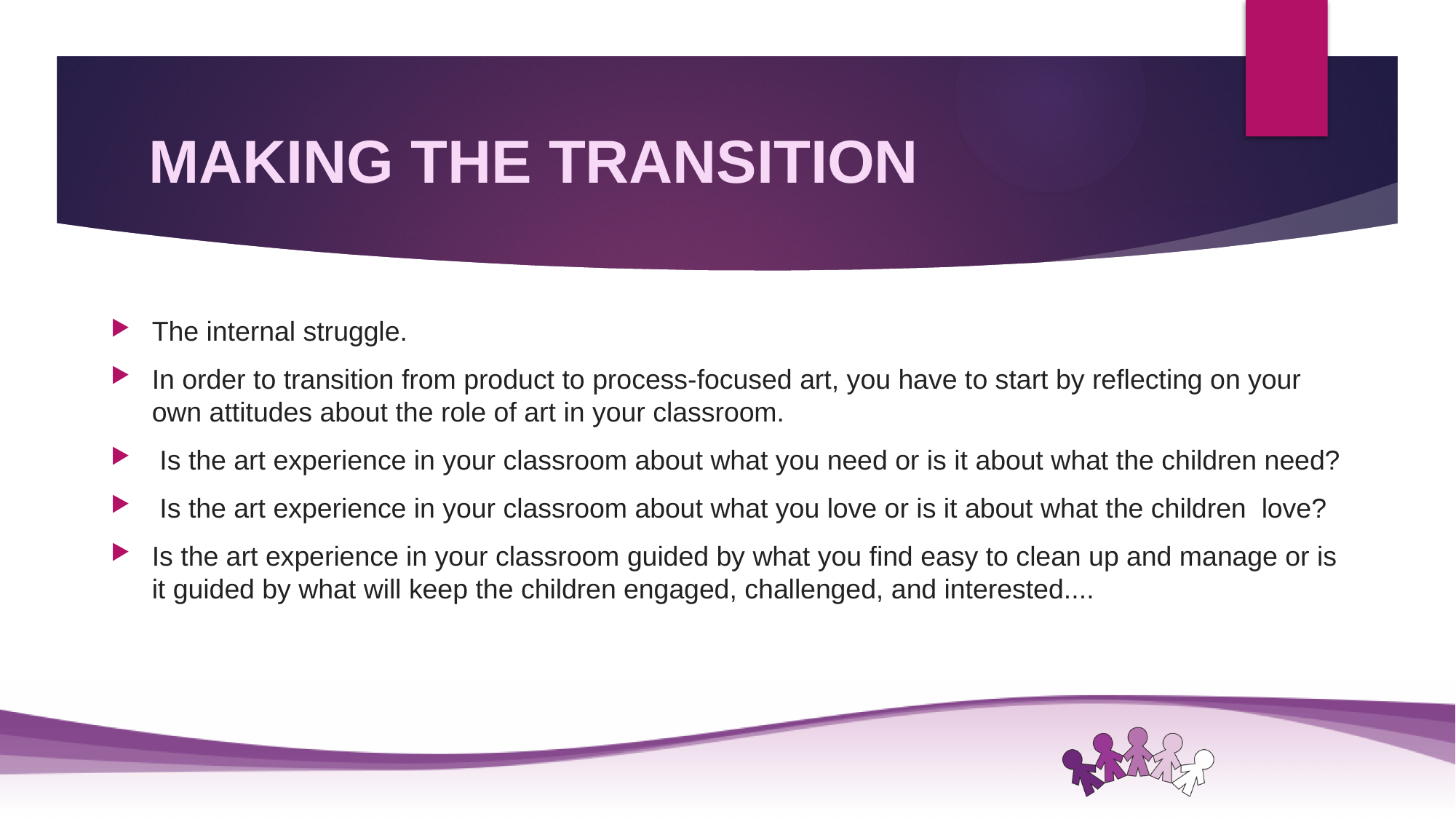

# MAKING THE TRANSITION
The internal struggle.
In order to transition from product to process-focused art, you have to start by reflecting on your own attitudes about the role of art in your classroom.
 Is the art experience in your classroom about what you need or is it about what the children need?
 Is the art experience in your classroom about what you love or is it about what the children  love?
Is the art experience in your classroom guided by what you find easy to clean up and manage or is it guided by what will keep the children engaged, challenged, and interested....